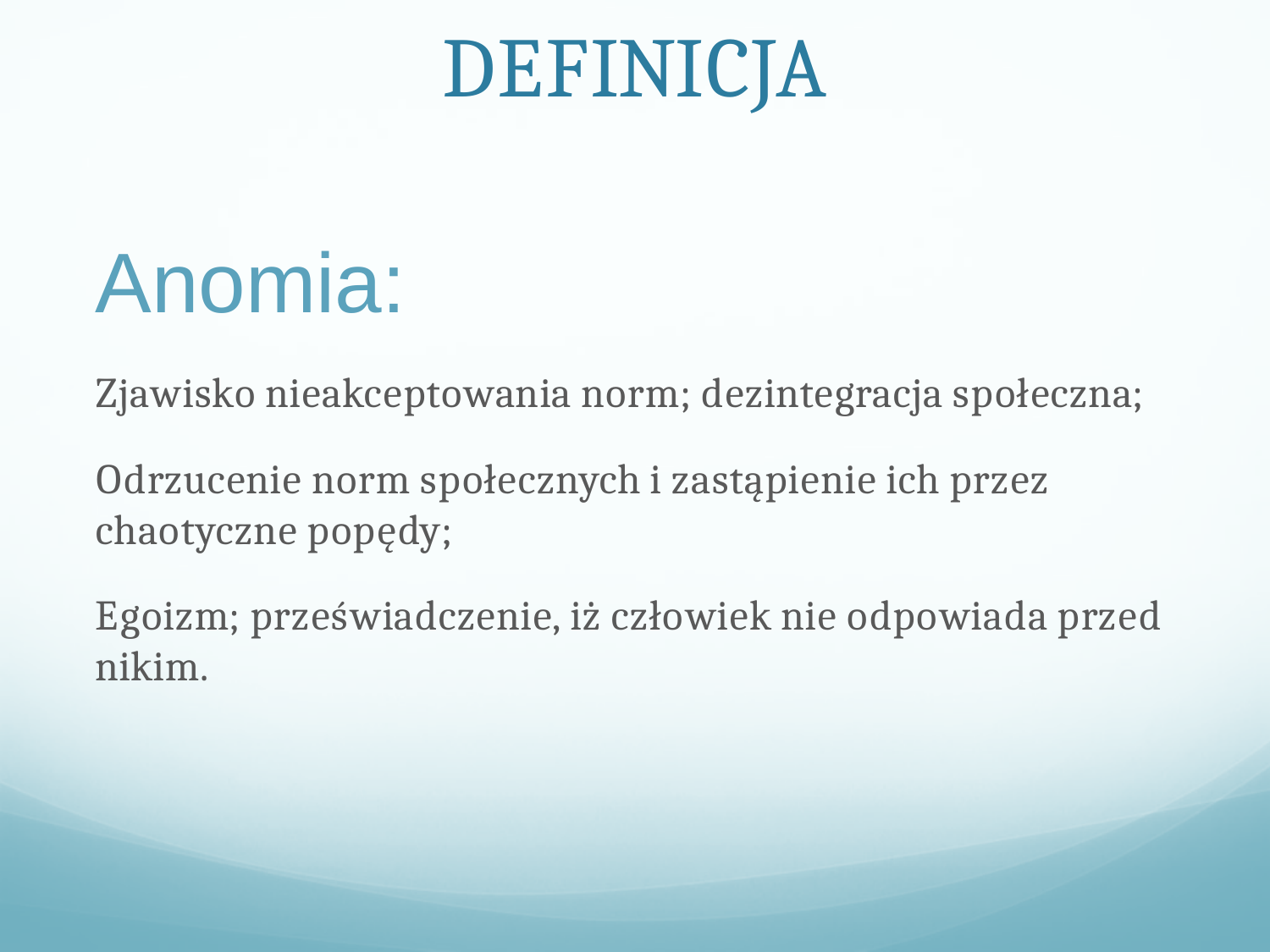

# DEFINICJA
Anomia:
Zjawisko nieakceptowania norm; dezintegracja społeczna;
Odrzucenie norm społecznych i zastąpienie ich przez chaotyczne popędy;
Egoizm; przeświadczenie, iż człowiek nie odpowiada przed nikim.